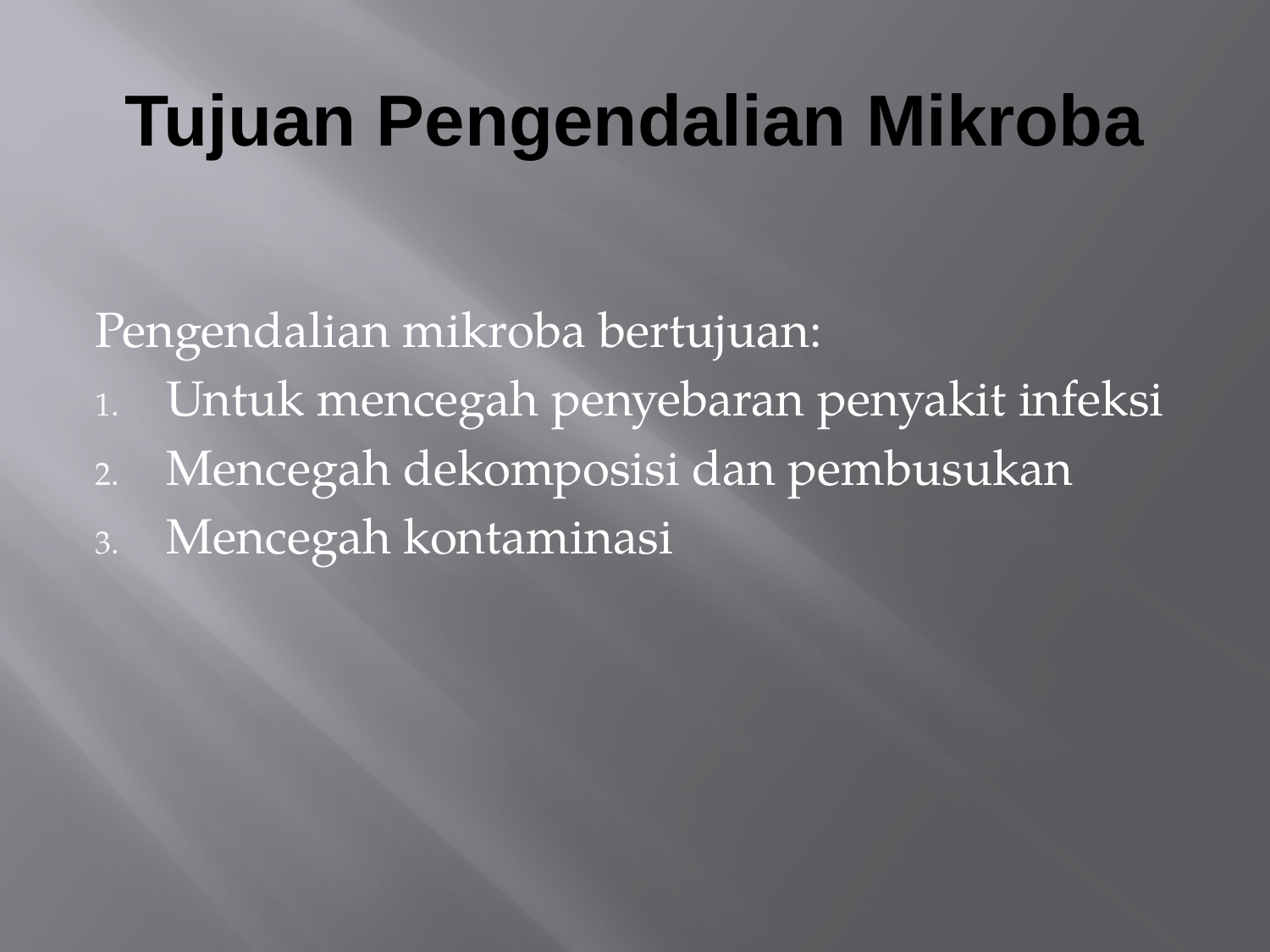

# Tujuan Pengendalian Mikroba

Pengendalian mikroba bertujuan:
Untuk mencegah penyebaran penyakit infeksi
Mencegah dekomposisi dan pembusukan
Mencegah kontaminasi